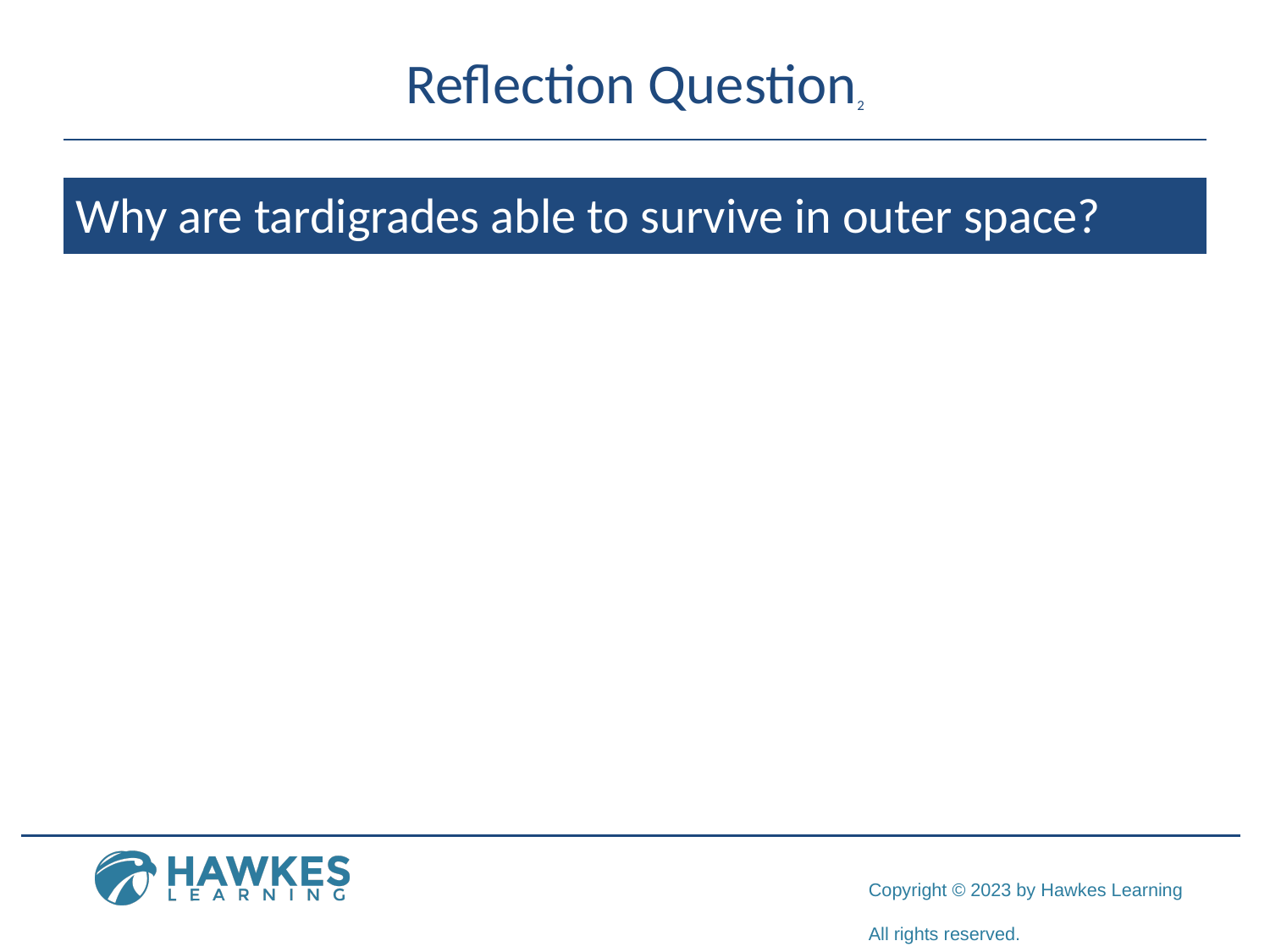

# Reflection Question2
Why are tardigrades able to survive in outer space?